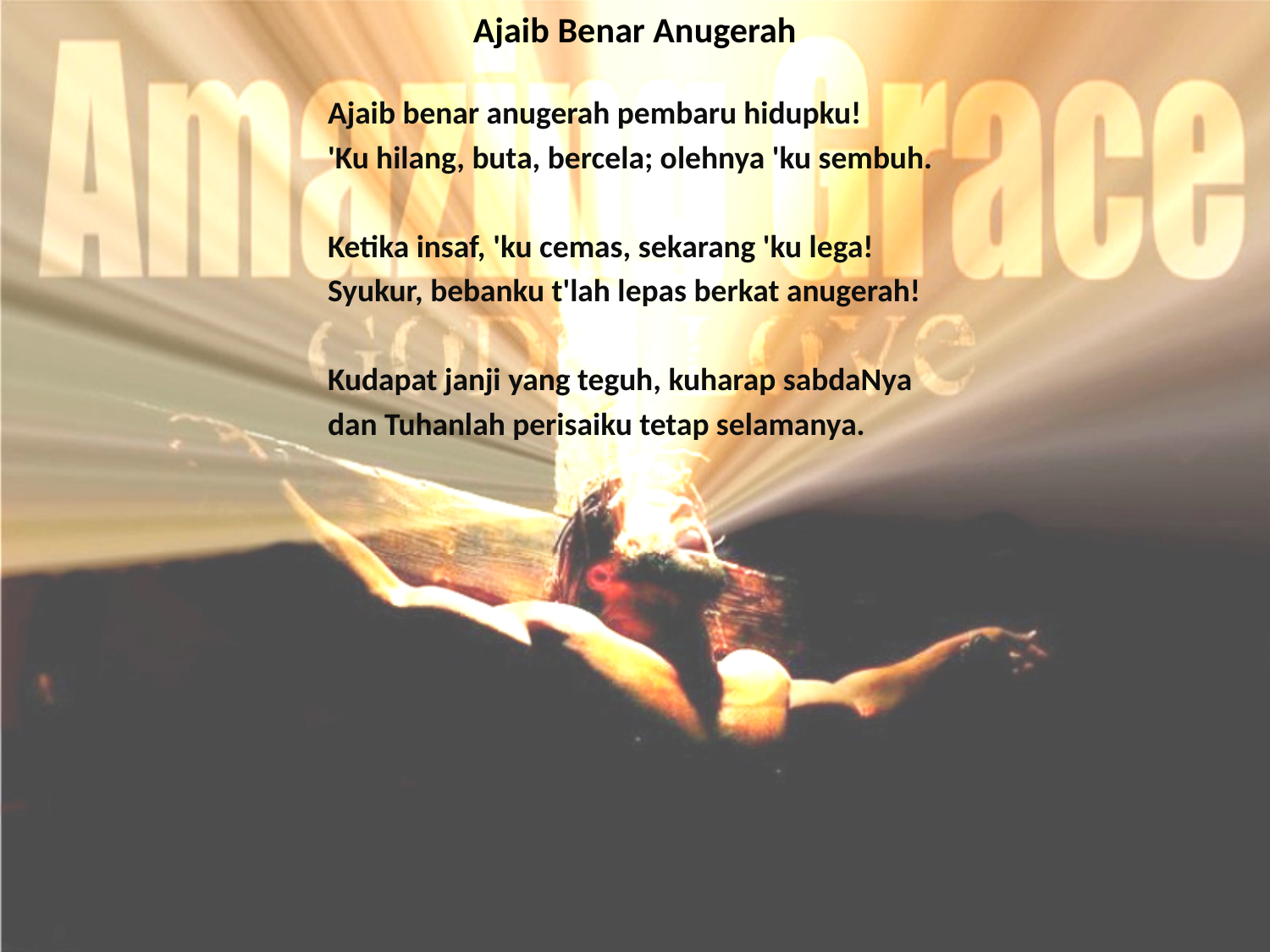

# Ajaib Benar Anugerah
Ajaib benar anugerah pembaru hidupku!
'Ku hilang, buta, bercela; olehnya 'ku sembuh.

Ketika insaf, 'ku cemas, sekarang 'ku lega!
Syukur, bebanku t'lah lepas berkat anugerah!

Kudapat janji yang teguh, kuharap sabdaNya
dan Tuhanlah perisaiku tetap selamanya.